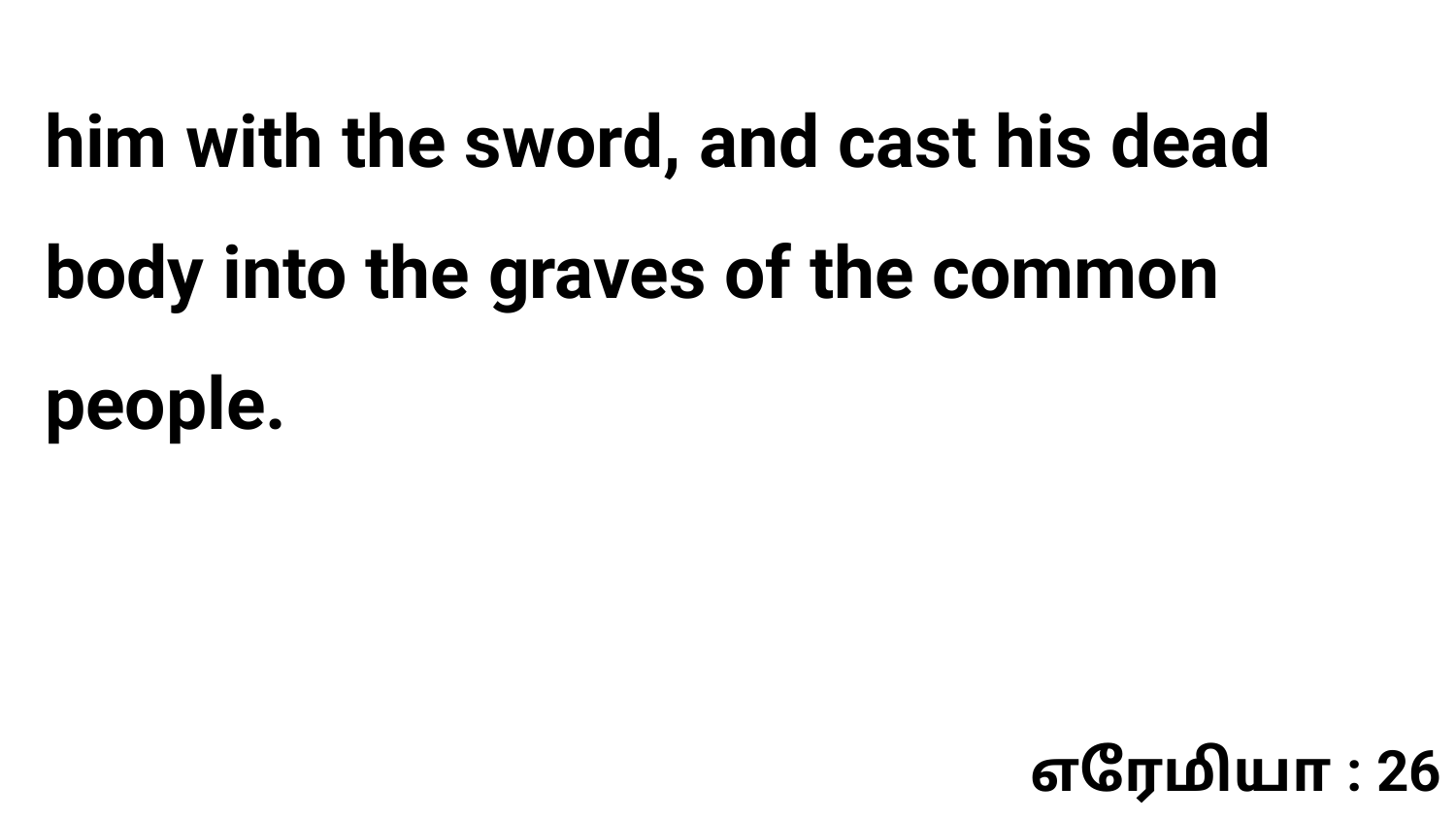

him with the sword, and cast his dead body into the graves of the common people.
எரேமியா : 26